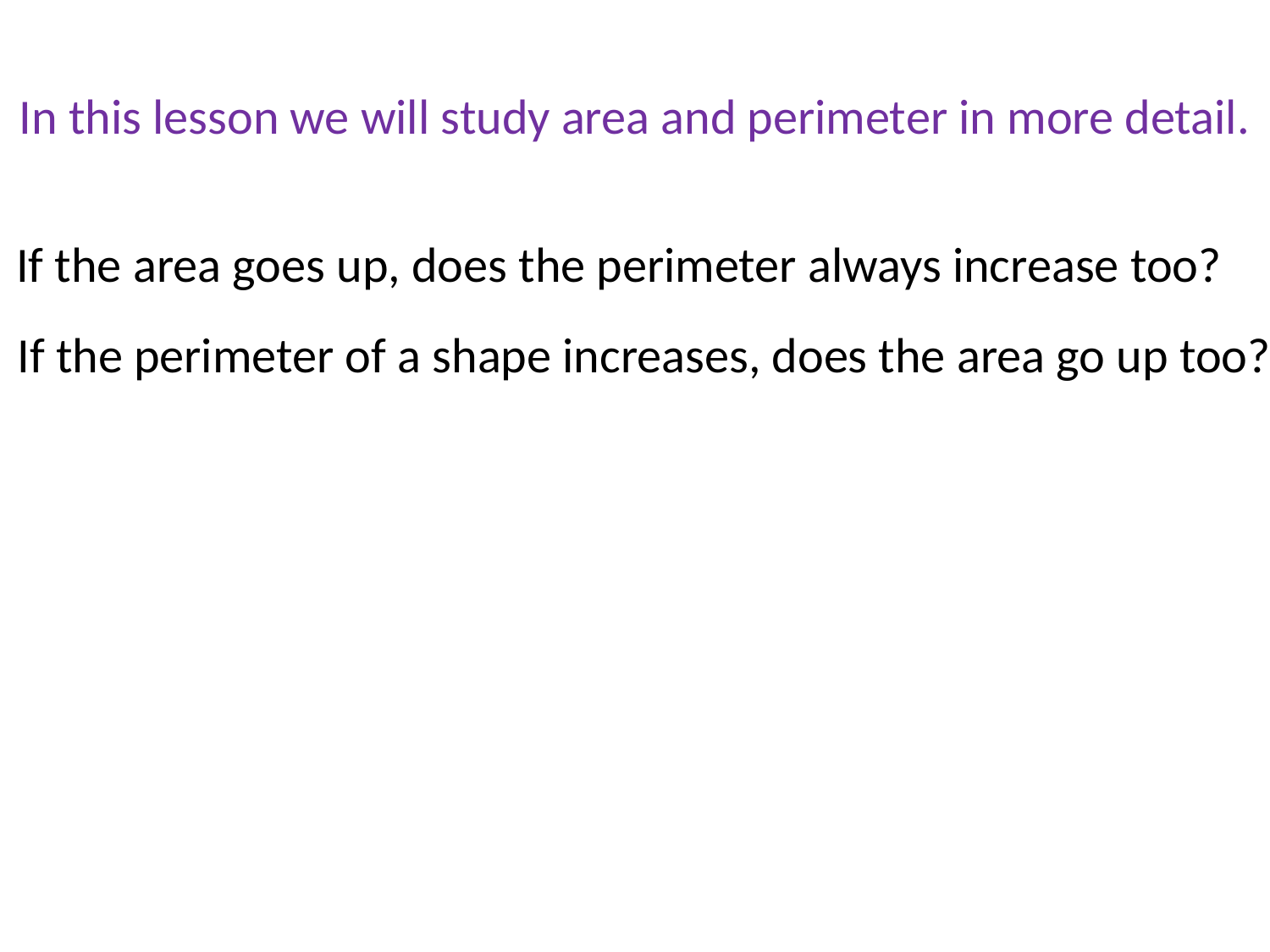

In this lesson we will study area and perimeter in more detail.
If the area goes up, does the perimeter always increase too?
If the perimeter of a shape increases, does the area go up too?